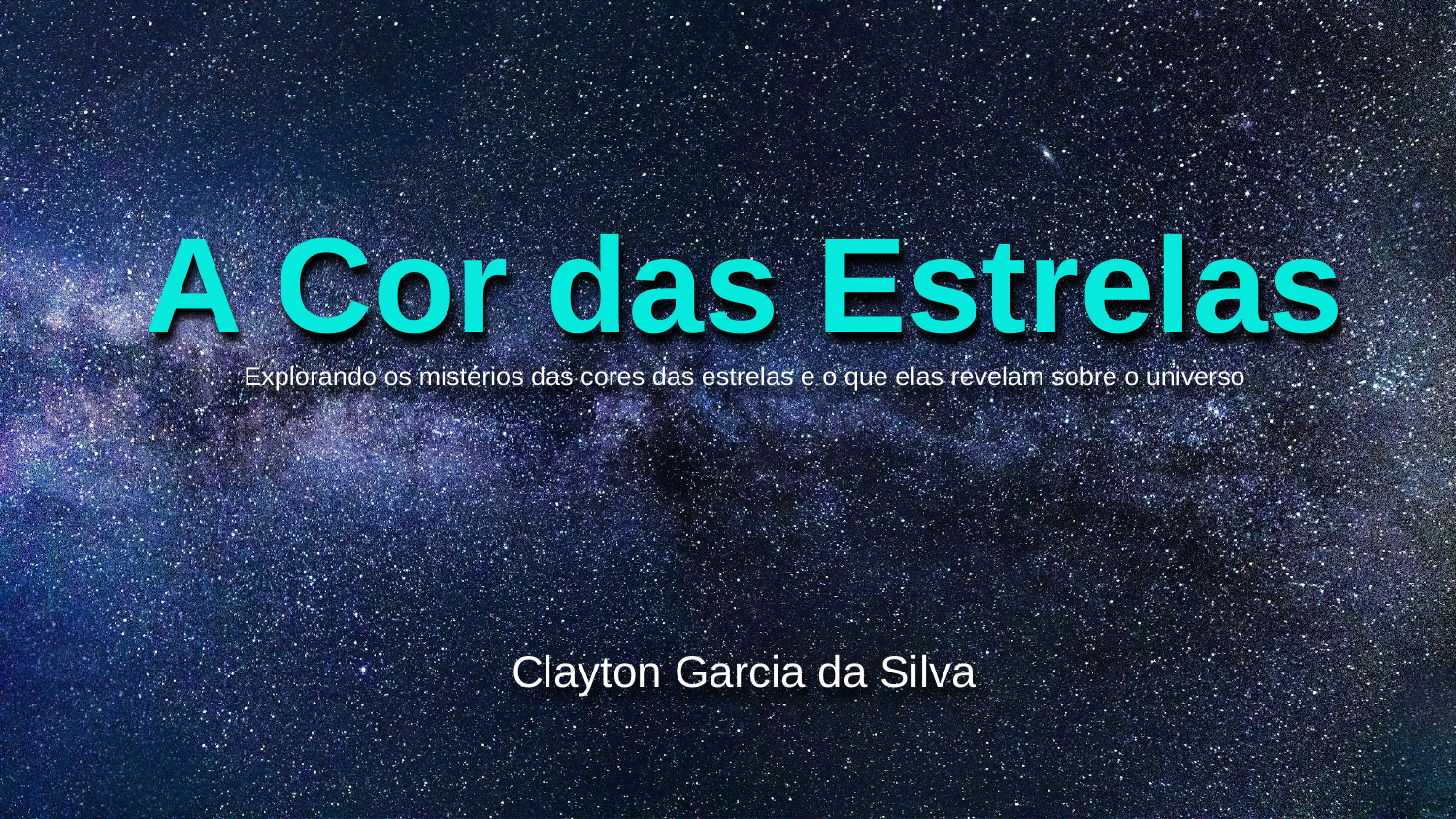

A Cor das Estrelas
Explorando os mistérios das cores das estrelas e o que elas revelam sobre o universo

Clayton Garcia da Silva